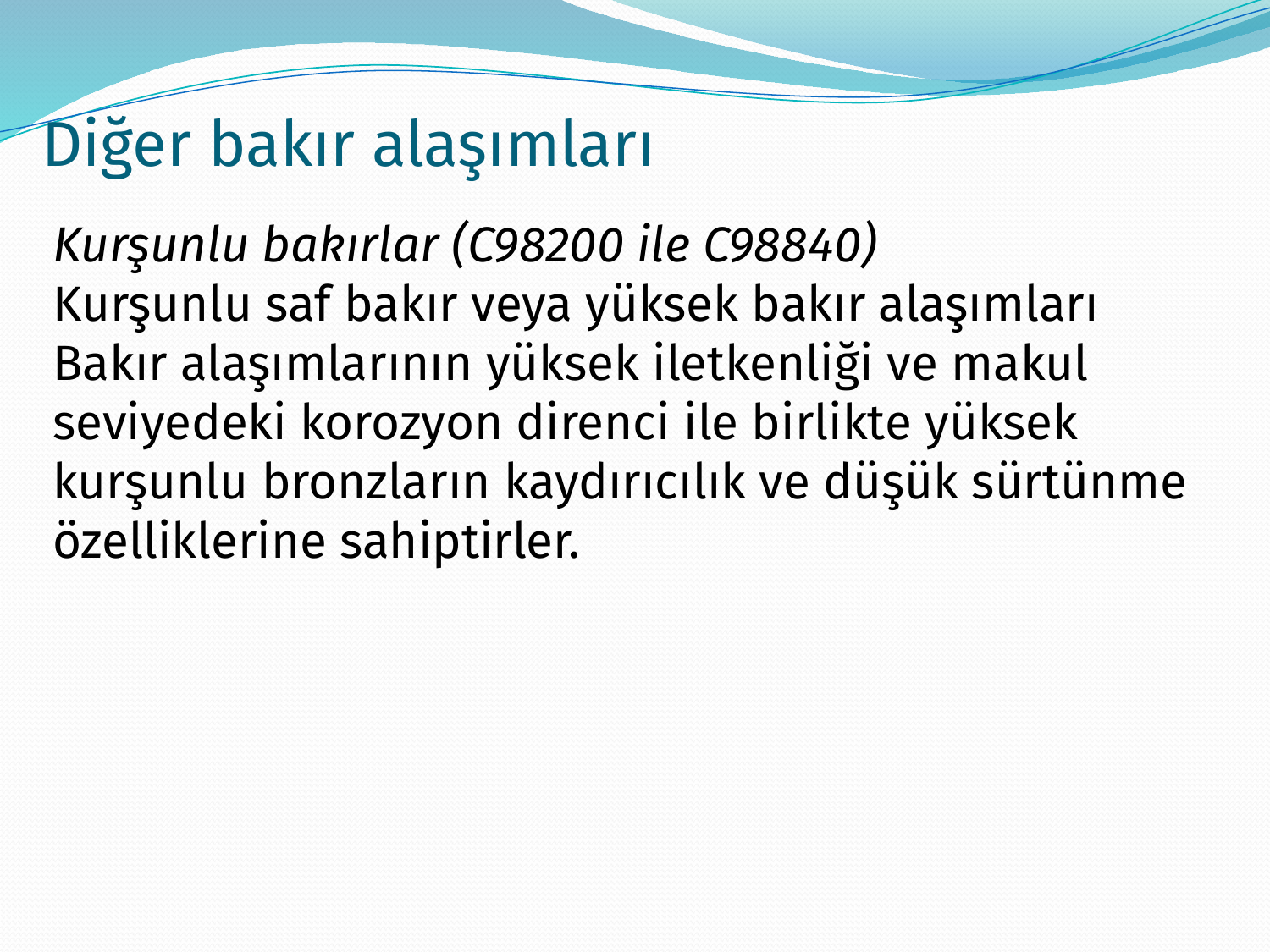

# Diğer bakır alaşımları
Kurşunlu bakırlar (C98200 ile C98840)
Kurşunlu saf bakır veya yüksek bakır alaşımları
Bakır alaşımlarının yüksek iletkenliği ve makul seviyedeki korozyon direnci ile birlikte yüksek kurşunlu bronzların kaydırıcılık ve düşük sürtünme özelliklerine sahiptirler.